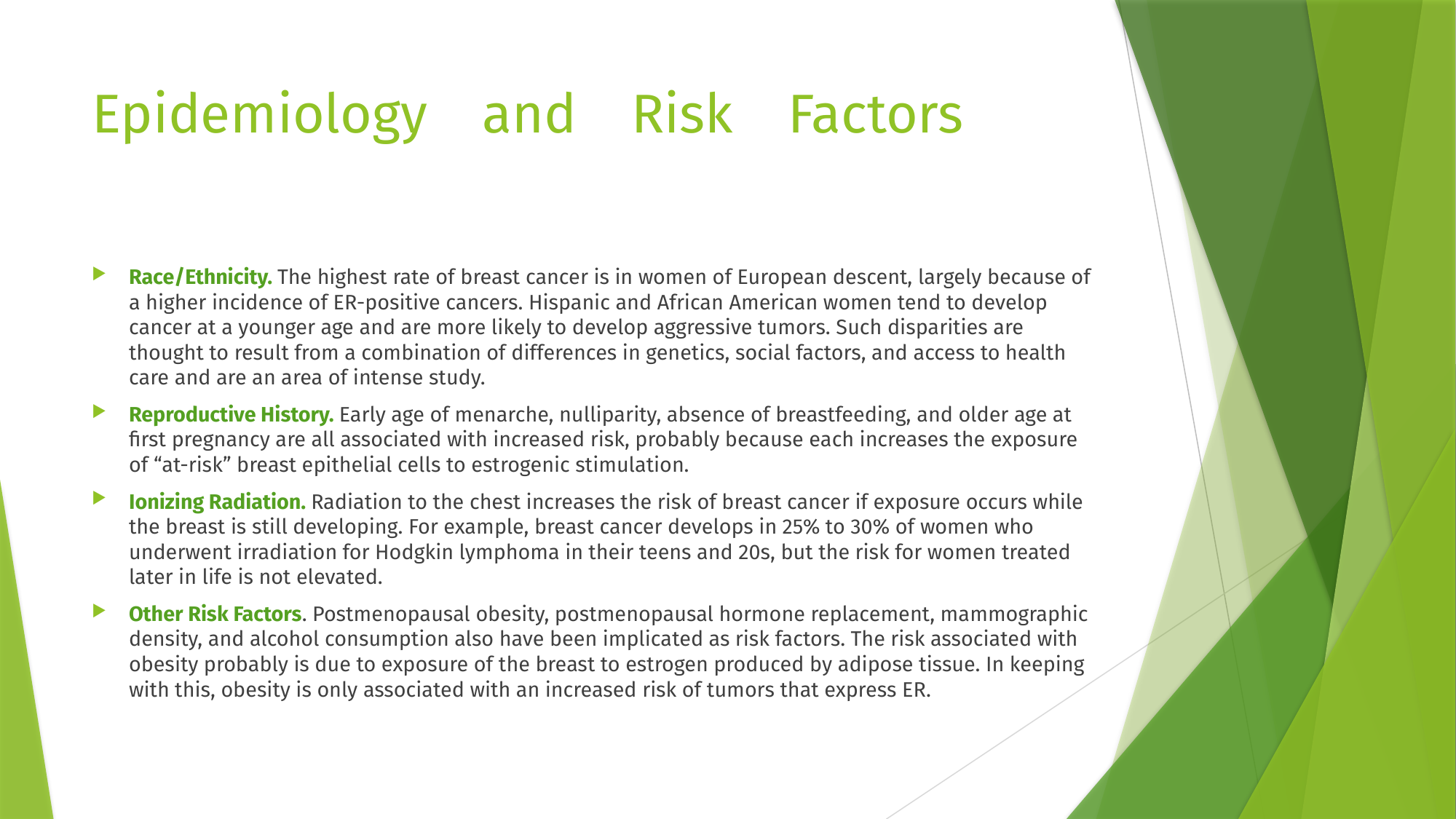

# Epidemiology and Risk Factors
Race/Ethnicity. The highest rate of breast cancer is in women of European descent, largely because of a higher incidence of ER-positive cancers. Hispanic and African American women tend to develop cancer at a younger age and are more likely to develop aggressive tumors. Such disparities are thought to result from a combination of differences in genetics, social factors, and access to health care and are an area of intense study.
Reproductive History. Early age of menarche, nulliparity, absence of breastfeeding, and older age at first pregnancy are all associated with increased risk, probably because each increases the exposure of “at-risk” breast epithelial cells to estrogenic stimulation.
Ionizing Radiation. Radiation to the chest increases the risk of breast cancer if exposure occurs while the breast is still developing. For example, breast cancer develops in 25% to 30% of women who underwent irradiation for Hodgkin lymphoma in their teens and 20s, but the risk for women treated later in life is not elevated.
Other Risk Factors. Postmenopausal obesity, postmenopausal hormone replacement, mammographic density, and alcohol consumption also have been implicated as risk factors. The risk associated with obesity probably is due to exposure of the breast to estrogen produced by adipose tissue. In keeping with this, obesity is only associated with an increased risk of tumors that express ER.